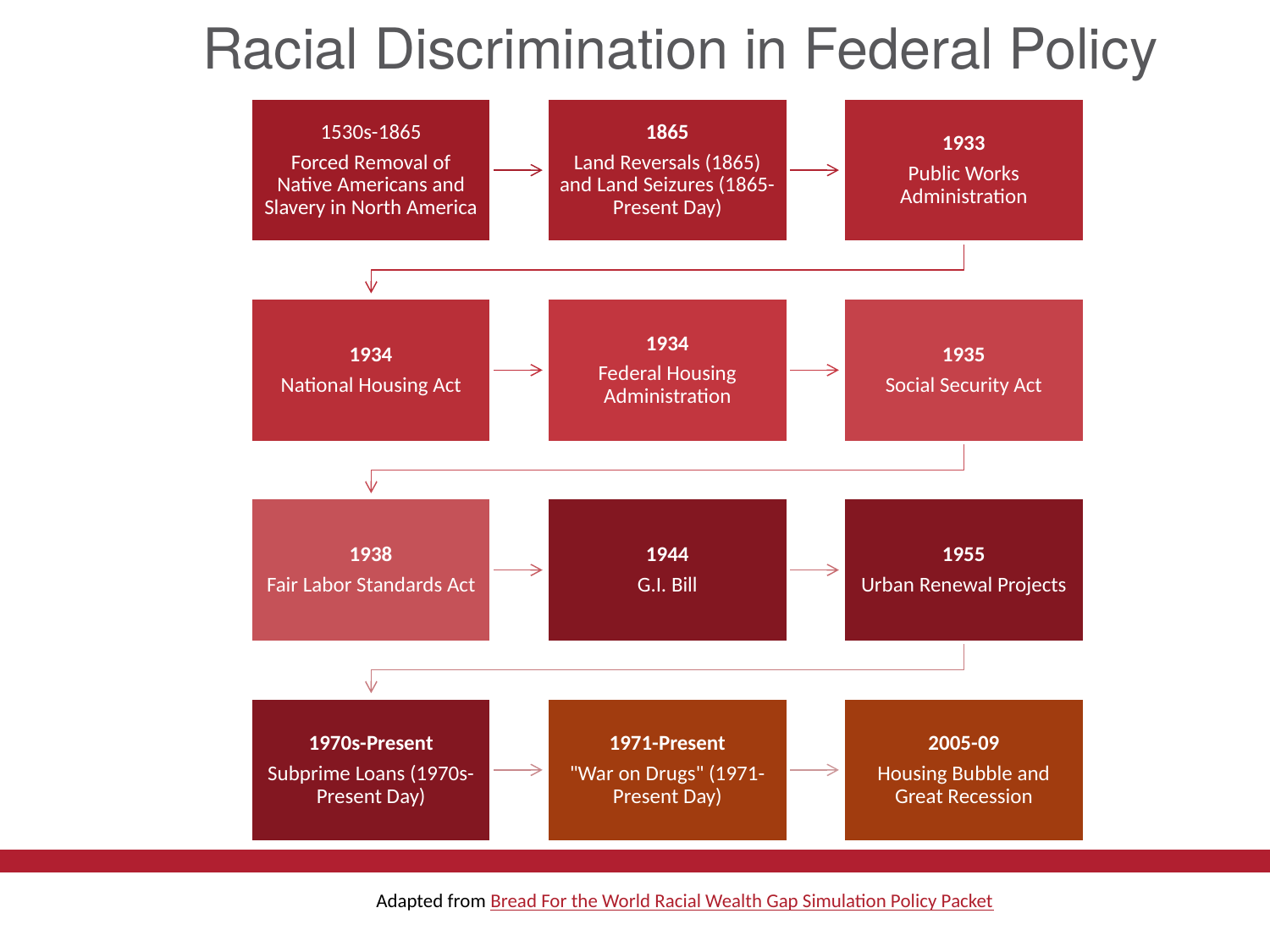

# Racial Discrimination in Federal Policy

1530s-1865
Forced Removal of Native Americans and Slavery in North America

1865
Land Reversals (1865) and Land Seizures (1865-Present Day)

1933
Public Works Administration

1934
National Housing Act

1934
Federal Housing Administration

1935
Social Security Act

1938
Fair Labor Standards Act

1944
G.I. Bill

1955
Urban Renewal Projects

1970s-Present
Subprime Loans (1970s-Present Day)

1971-Present
"War on Drugs" (1971-Present Day)
2005-09
Housing Bubble and Great Recession
  Adapted from Bread For the World Racial Wealth Gap Simulation Policy Packet